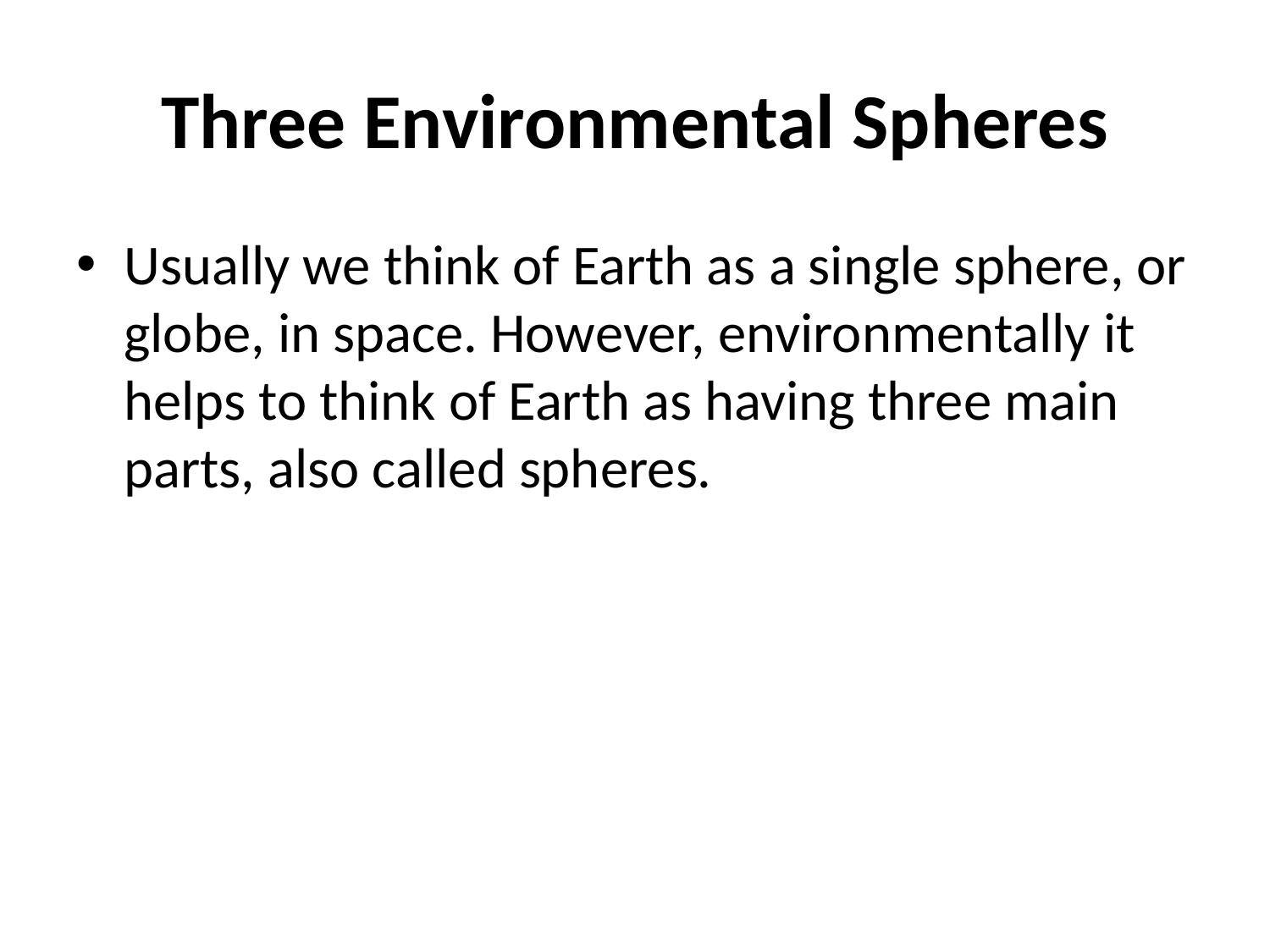

# Three Environmental Spheres
Usually we think of Earth as a single sphere, or globe, in space. However, environmentally it helps to think of Earth as having three main parts, also called spheres.